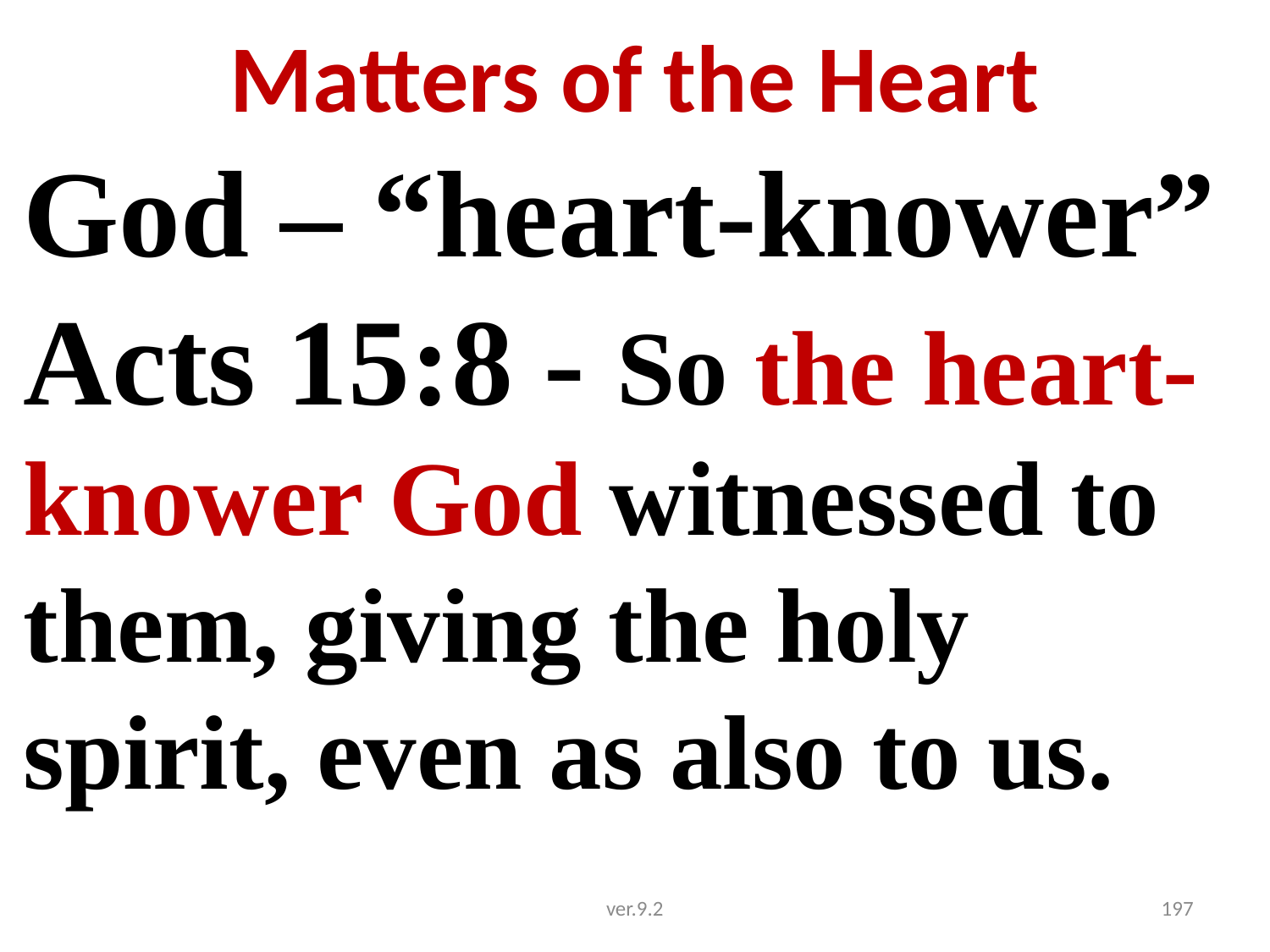

# Matters of the Heart
God – “heart-knower”
Acts 15:8 - So the heart-knower God witnessed to them, giving the holy spirit, even as also to us.
ver.9.2
197